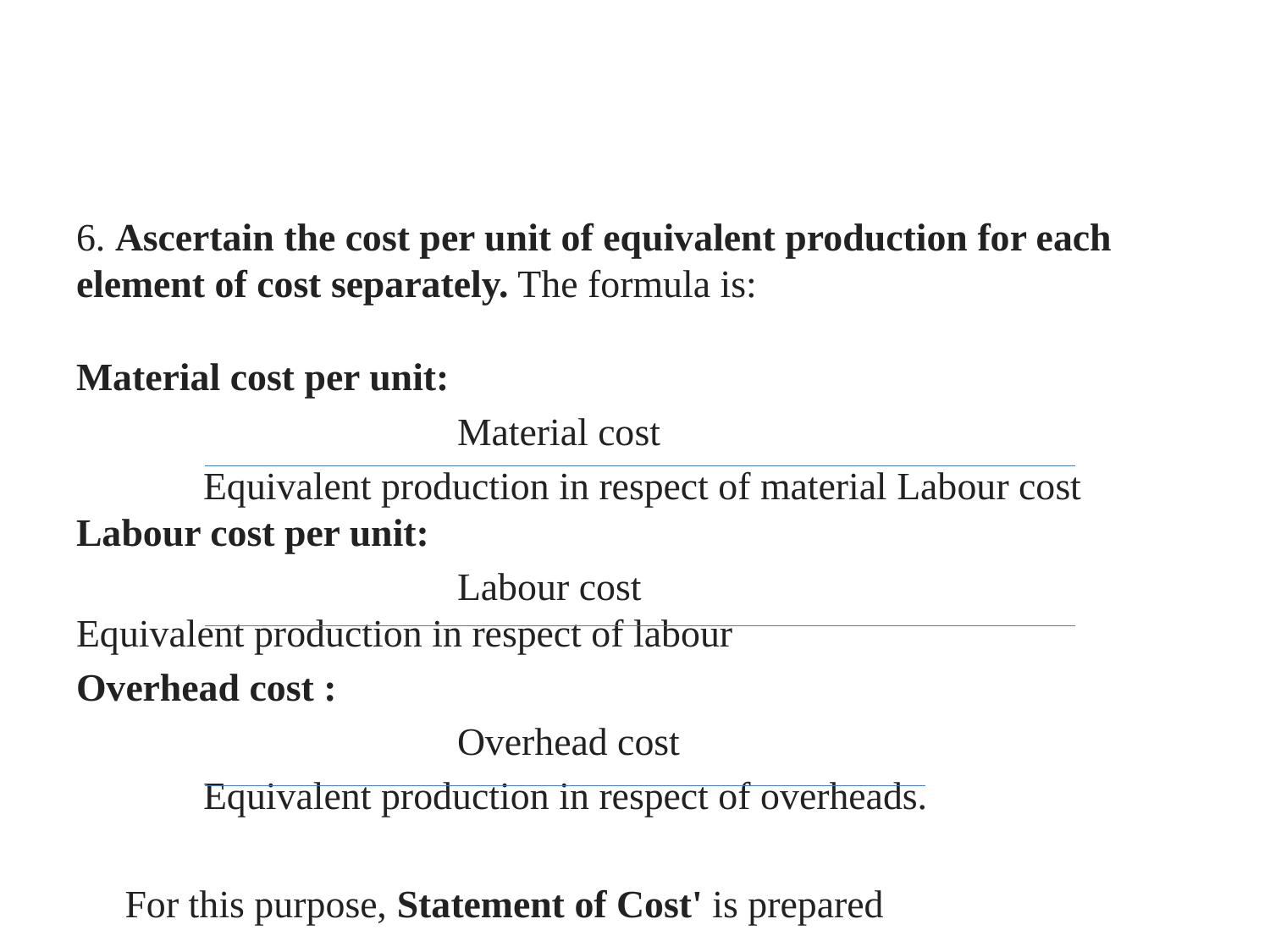

#
6. Ascertain the cost per unit of equivalent production for each element of cost separately. The formula is:
Material cost per unit:
			Material cost
	Equivalent production in respect of material Labour cost Labour cost per unit:
			Labour cost                                        	Equivalent production in respect of labour
Overhead cost :
			Overhead cost
	Equivalent production in respect of overheads.

     For this purpose, Statement of Cost' is prepared